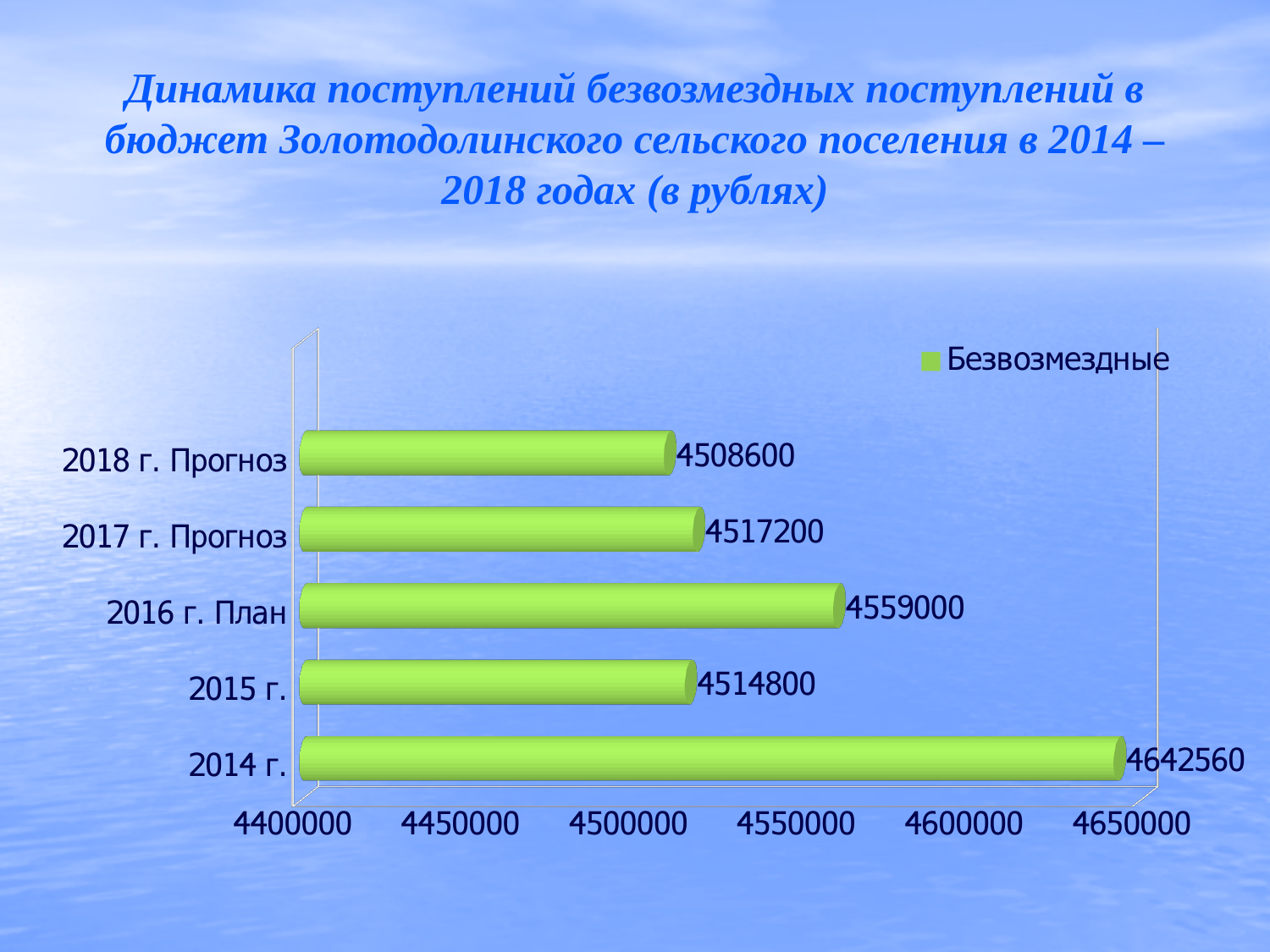

# Динамика поступлений безвозмездных поступлений в бюджет Золотодолинского сельского поселения в 2014 – 2018 годах (в рублях)

[unsupported chart]